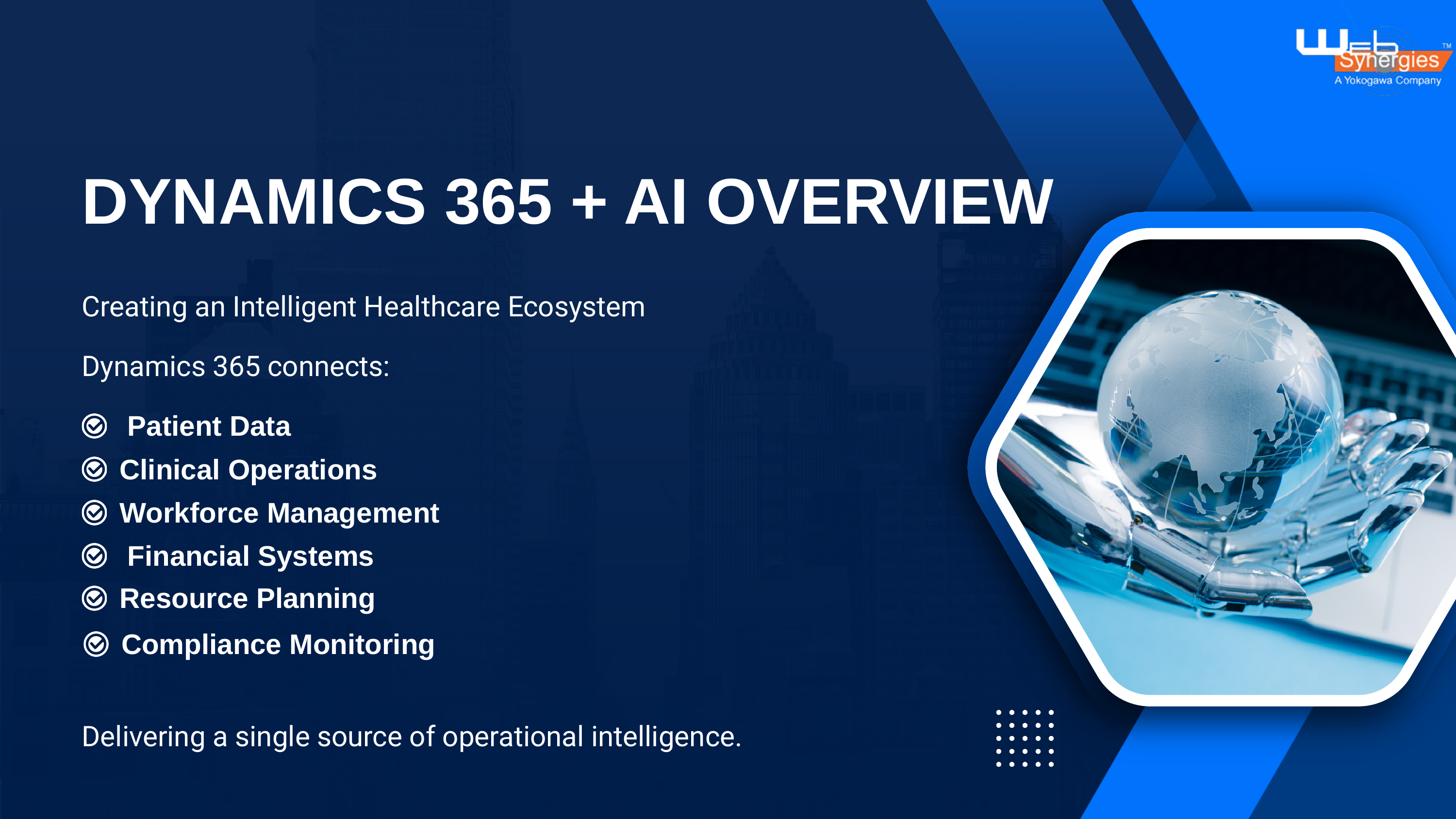

DYNAMICS 365 + AI OVERVIEW

Creating an Intelligent Healthcare Ecosystem
Dynamics 365 connects:
 Patient Data

Clinical Operations

Workforce Management

 Financial Systems

Resource Planning

Compliance Monitoring

Delivering a single source of operational intelligence.